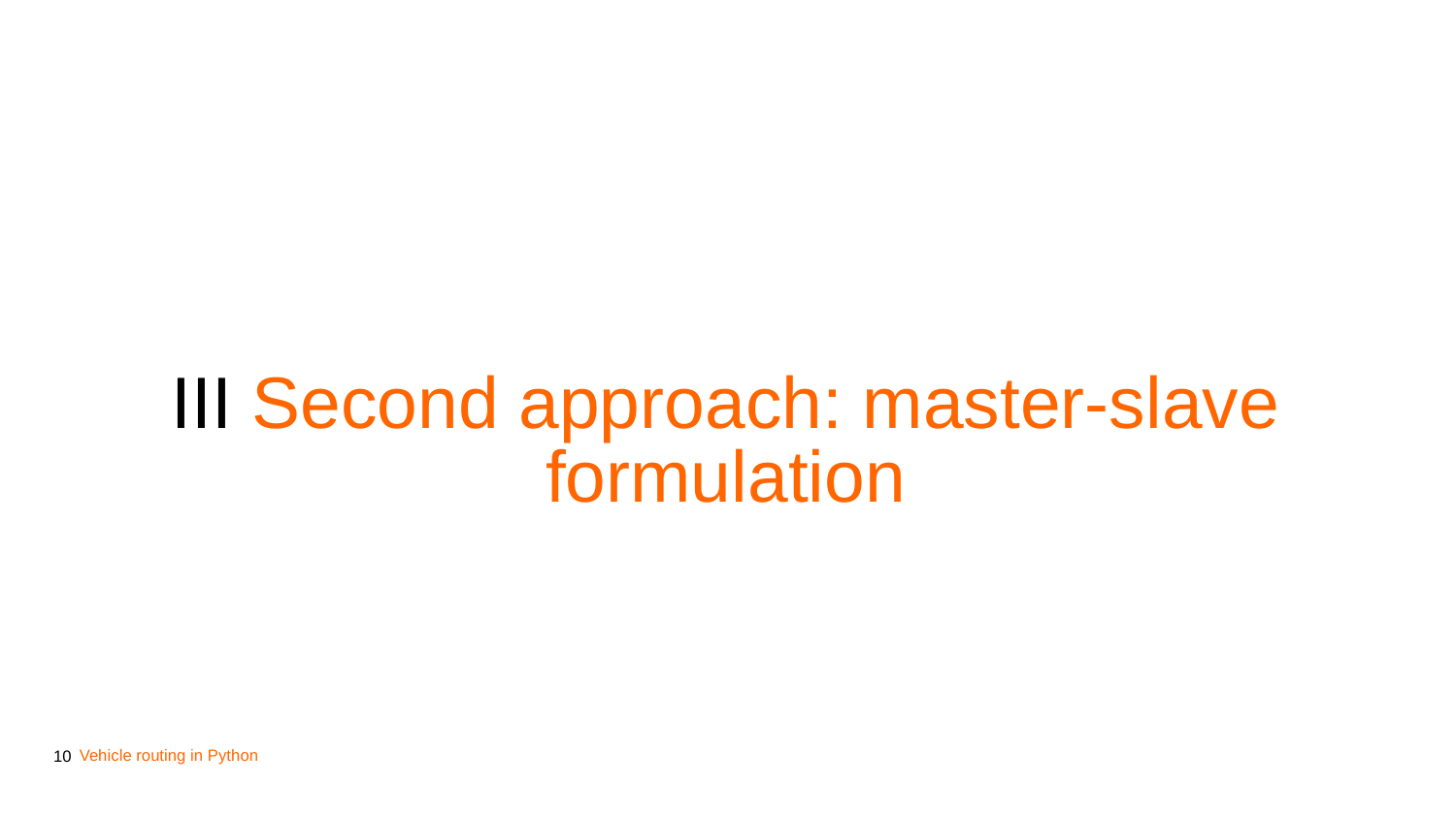

III Second approach: master-slave formulation

Vehicle routing in Python